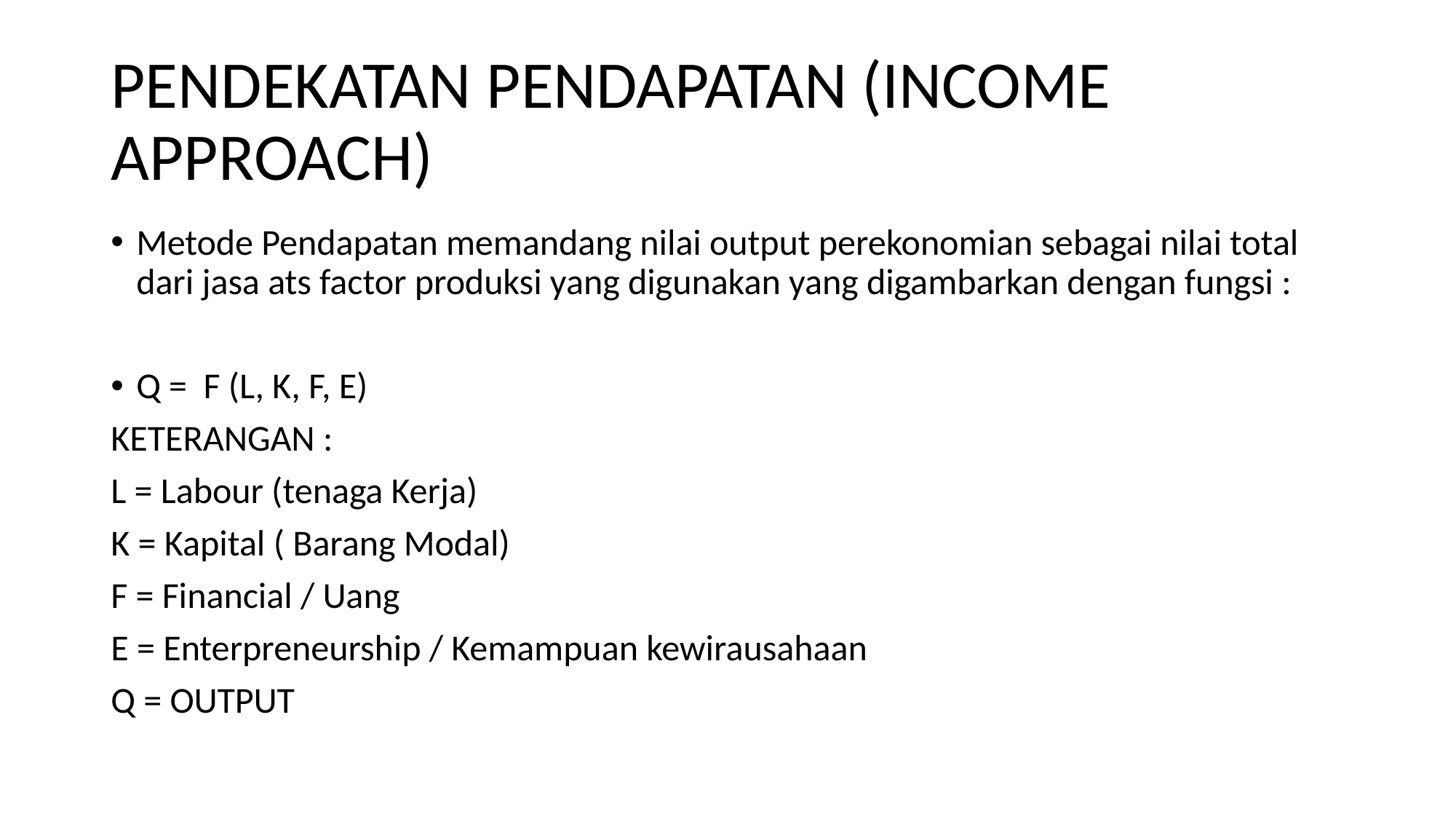

# PENDEKATAN PENDAPATAN (INCOME APPROACH)
Metode Pendapatan memandang nilai output perekonomian sebagai nilai total dari jasa ats factor produksi yang digunakan yang digambarkan dengan fungsi :

Q =  F (L, K, F, E)
KETERANGAN :
L = Labour (tenaga Kerja)
K = Kapital ( Barang Modal)
F = Financial / Uang
E = Enterpreneurship / Kemampuan kewirausahaan
Q = OUTPUT